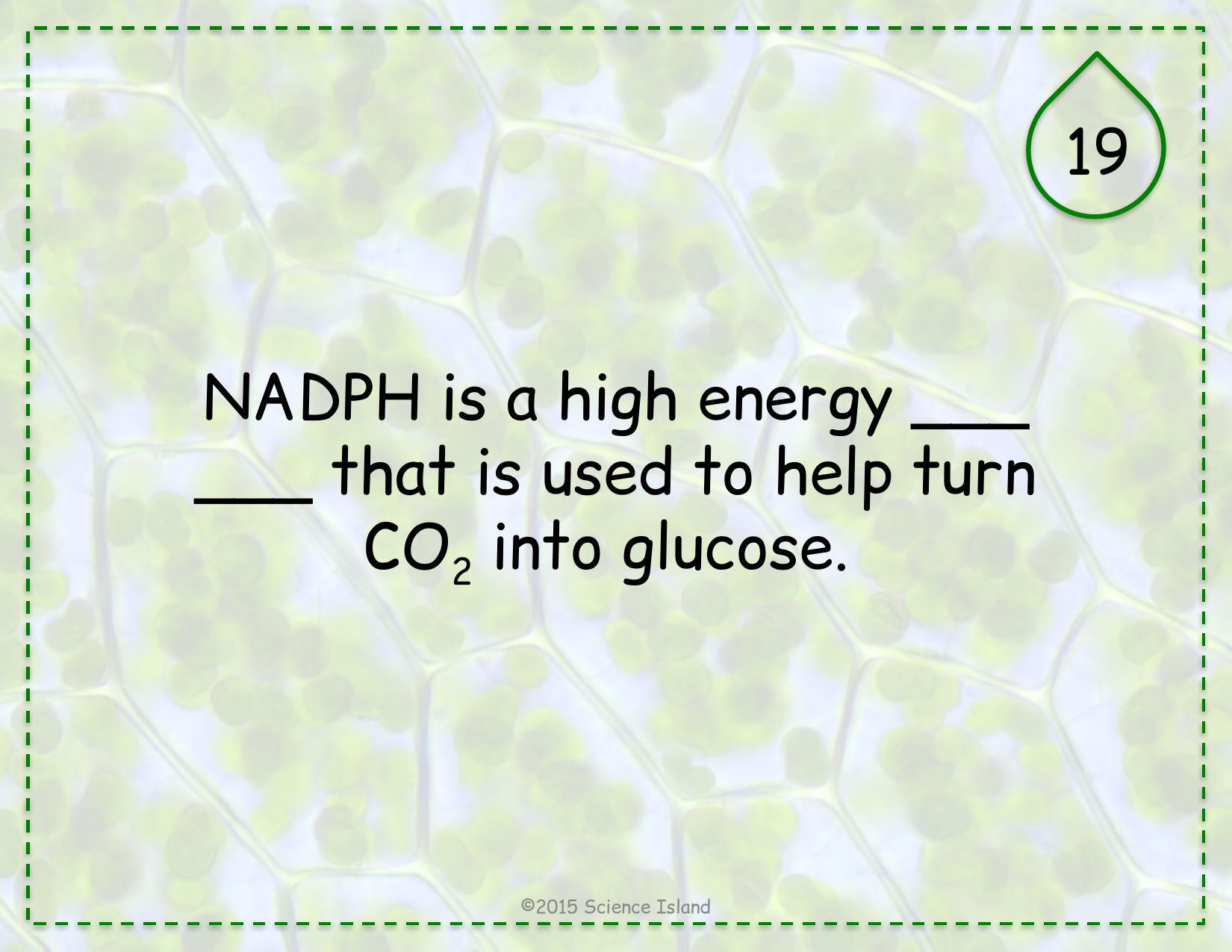

19
NADPH is a high energy ___ ___ that is used to help turn CO2 into glucose.

©2015 Science Island